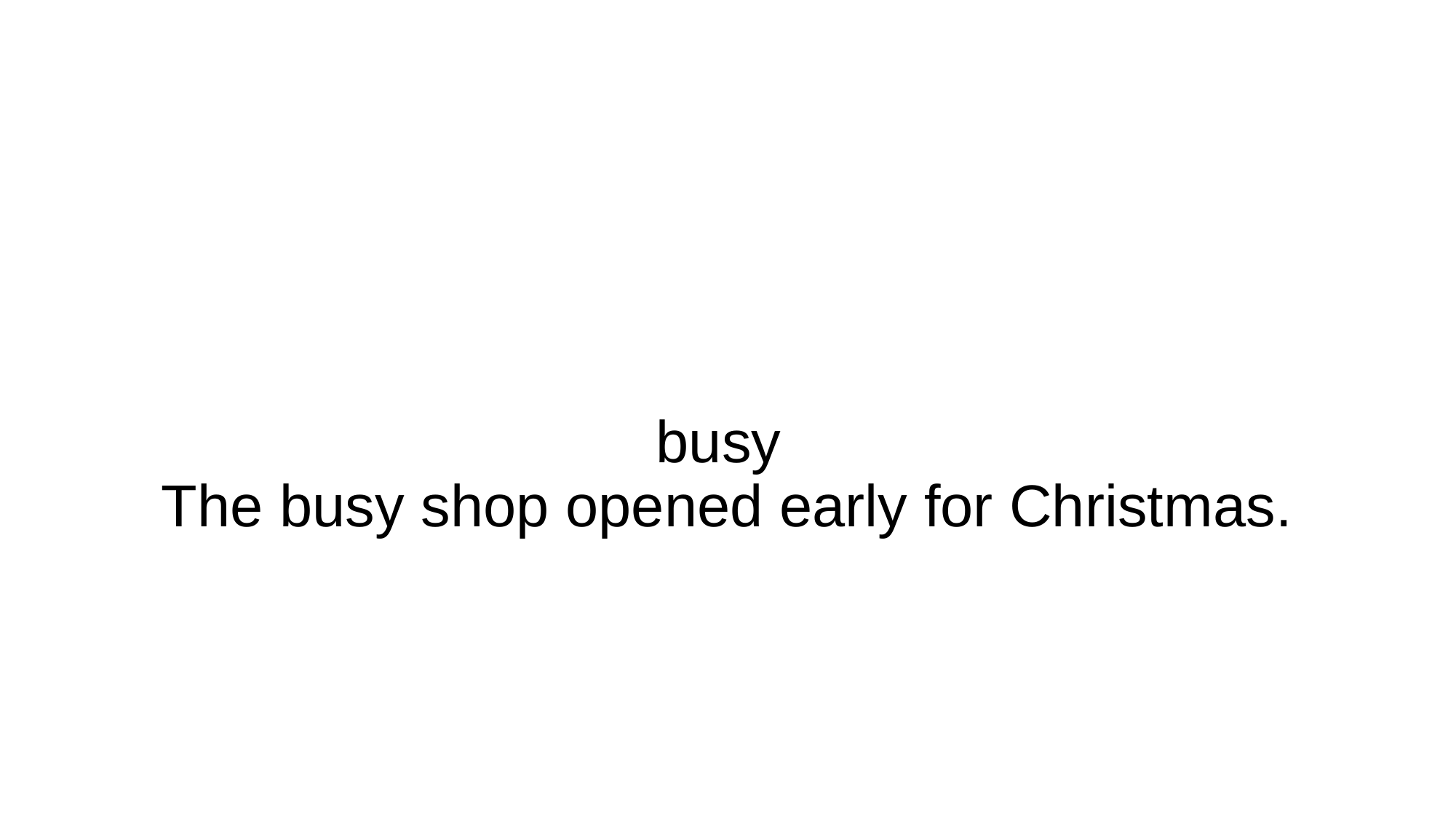

# busy The busy shop opened early for Christmas.